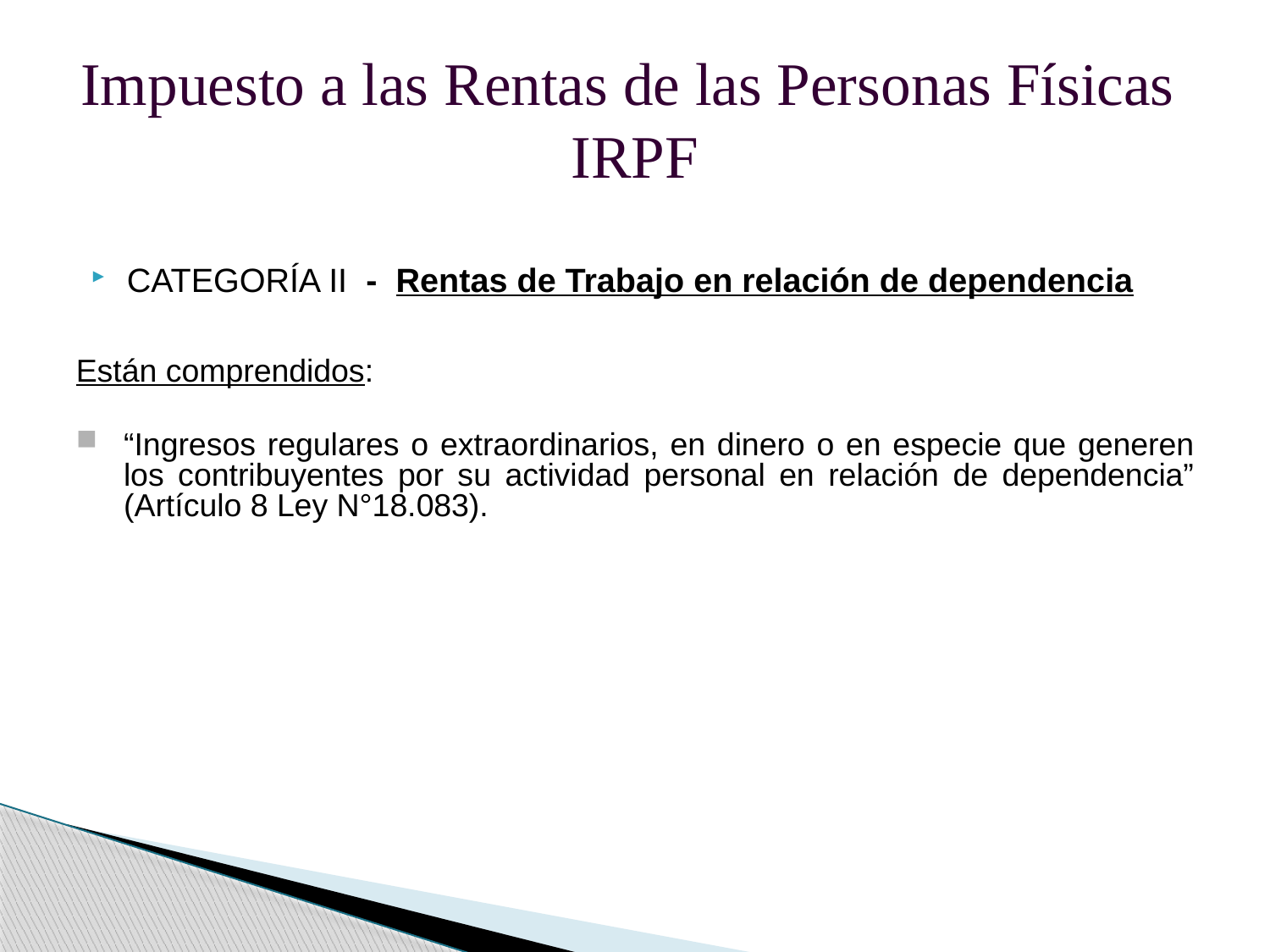

# Impuesto a las Rentas de las Personas Físicas  IRPF

CATEGORÍA II  -  Rentas de Trabajo en relación de dependencia

Están comprendidos:

“Ingresos regulares o extraordinarios, en dinero o en especie que generen los contribuyentes por su actividad personal en relación de dependencia” (Artículo 8 Ley N°18.083).